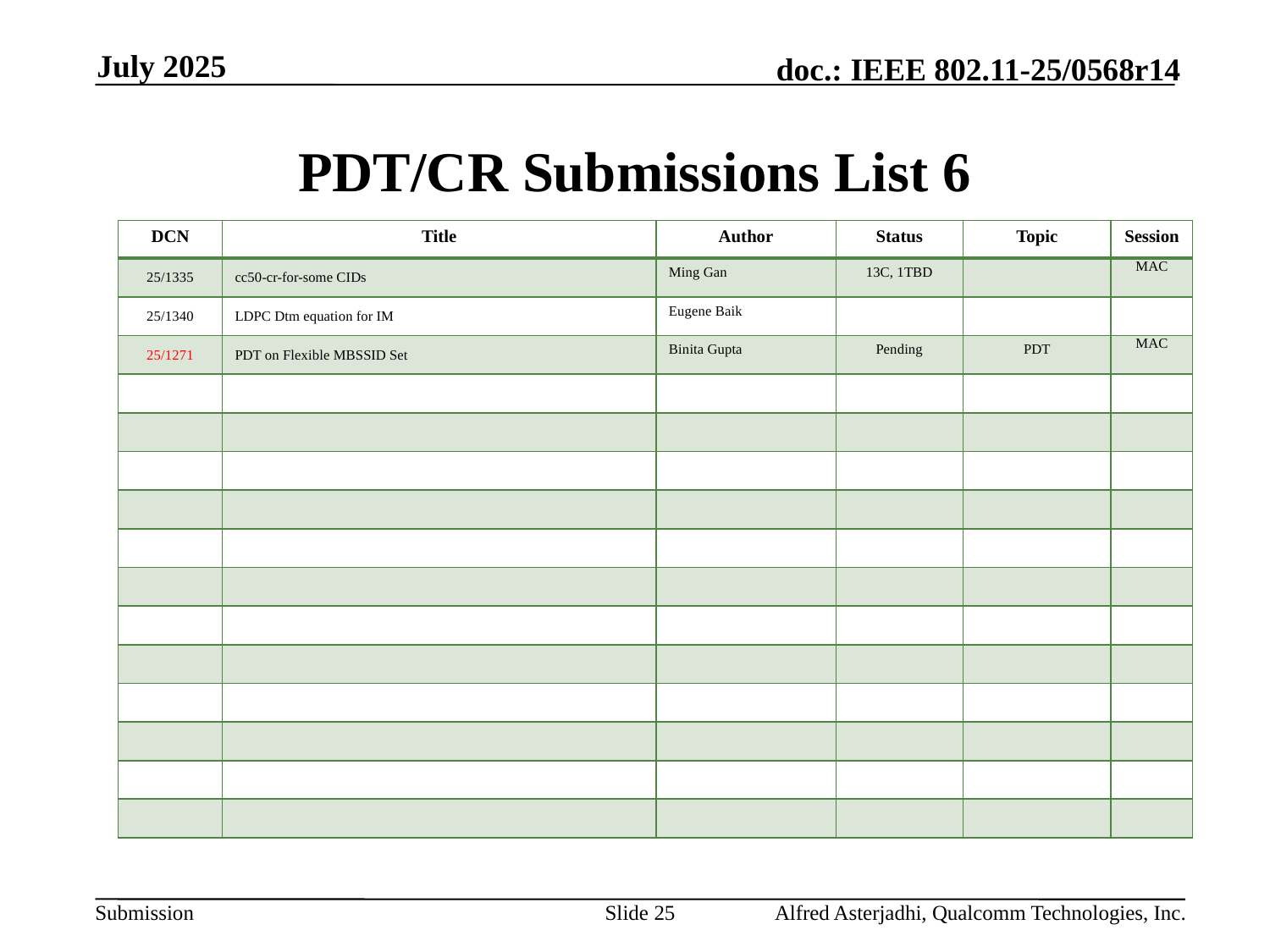

July 2025
# PDT/CR Submissions List 6
| DCN | Title | Author | Status | Topic | Session |
| --- | --- | --- | --- | --- | --- |
| 25/1335 | cc50-cr-for-some CIDs | Ming Gan | 13C, 1TBD |  | MAC |
| 25/1340 | LDPC Dtm equation for IM | Eugene Baik |  |  |  |
| 25/1271 | PDT on Flexible MBSSID Set | Binita Gupta | Pending | PDT | MAC |
|  |  |  |  |  |  |
|  |  |  |  |  |  |
|  |  |  |  |  |  |
|  |  |  |  |  |  |
|  |  |  |  |  |  |
|  |  |  |  |  |  |
|  |  |  |  |  |  |
|  |  |  |  |  |  |
|  |  |  |  |  |  |
|  |  |  |  |  |  |
|  |  |  |  |  |  |
|  |  |  |  |  |  |
Slide 25
Alfred Asterjadhi, Qualcomm Technologies, Inc.